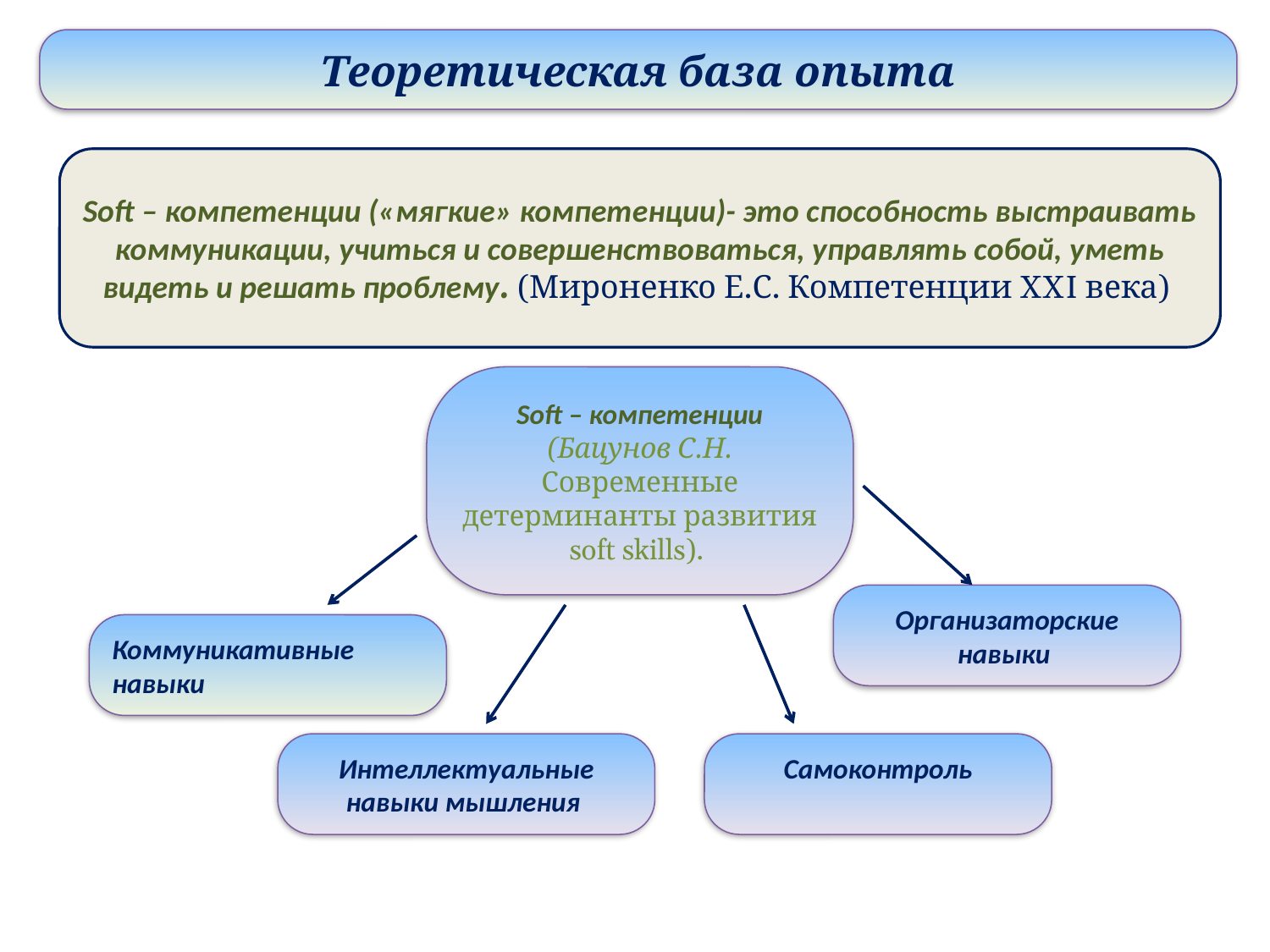

Теоретическая база опыта
Soft – компетенции («мягкие» компетенции)- это способность выстраивать коммуникации, учиться и совершенствоваться, управлять собой, уметь видеть и решать проблему. (Мироненко Е.С. Компетенции XXI века)

Soft – компетенции (Бацунов С.Н. Современные детерминанты развития soft skills).
Организаторские навыки
Коммуникативные навыки
Интеллектуальные навыки мышления
Самоконтроль